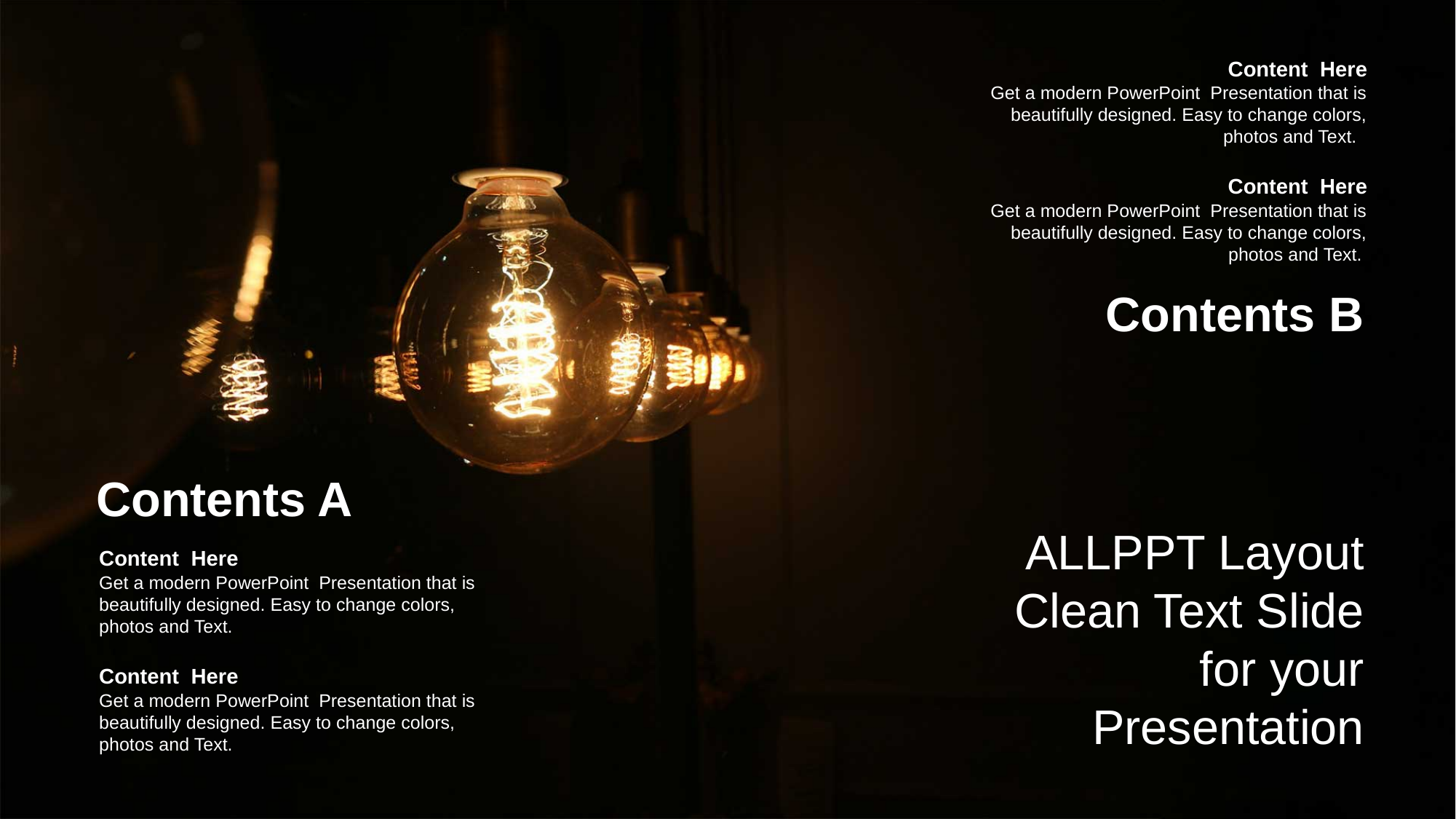

Content  Here
Get a modern PowerPoint  Presentation that is beautifully designed. Easy to change colors, photos and Text.
Content  Here
Get a modern PowerPoint  Presentation that is beautifully designed. Easy to change colors, photos and Text.
Contents B
Contents A
ALLPPT Layout
Clean Text Slide for your Presentation
Content  Here
Get a modern PowerPoint  Presentation that is beautifully designed. Easy to change colors, photos and Text.
Content  Here
Get a modern PowerPoint  Presentation that is beautifully designed. Easy to change colors, photos and Text.